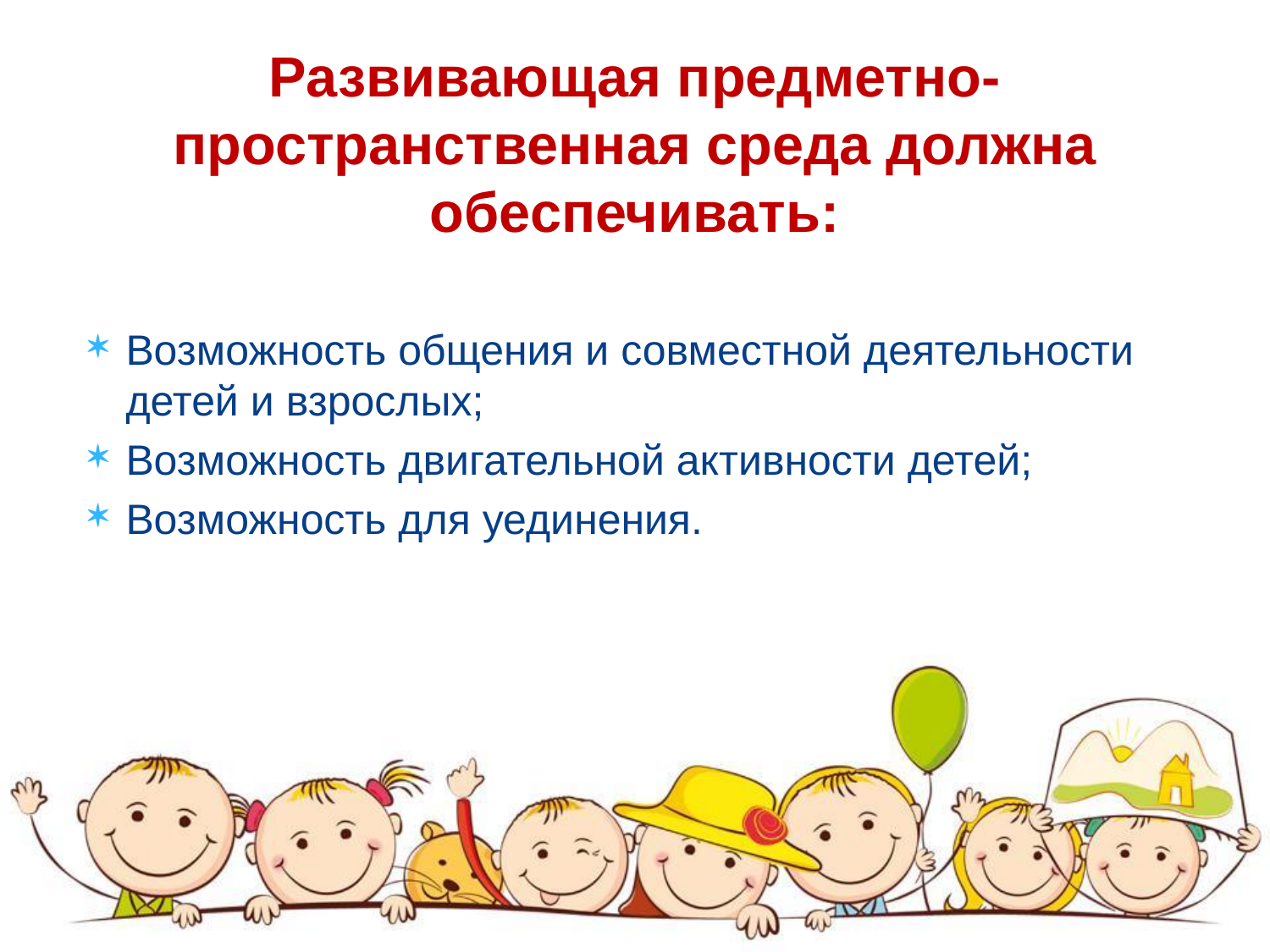

# Развивающая предметно- пространственная среда должна обеспечивать:
Возможность общения и совместной деятельности детей и взрослых;
Возможность двигательной активности детей;
Возможность для уединения.